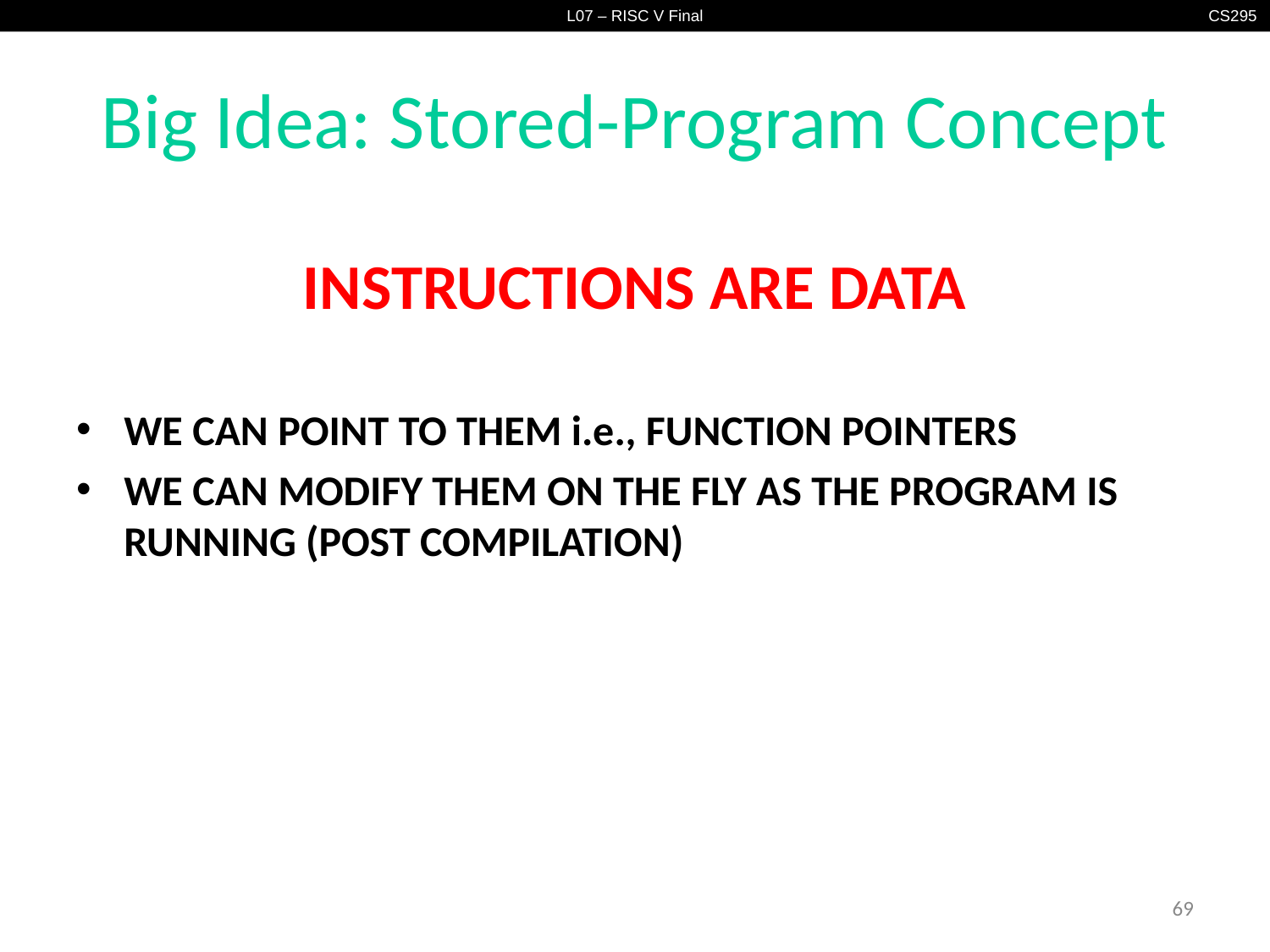

# Big Idea: Stored-Program Concept
INSTRUCTIONS ARE DATA
WE CAN POINT TO THEM i.e., FUNCTION POINTERS
WE CAN MODIFY THEM ON THE FLY AS THE PROGRAM IS RUNNING (POST COMPILATION)

69